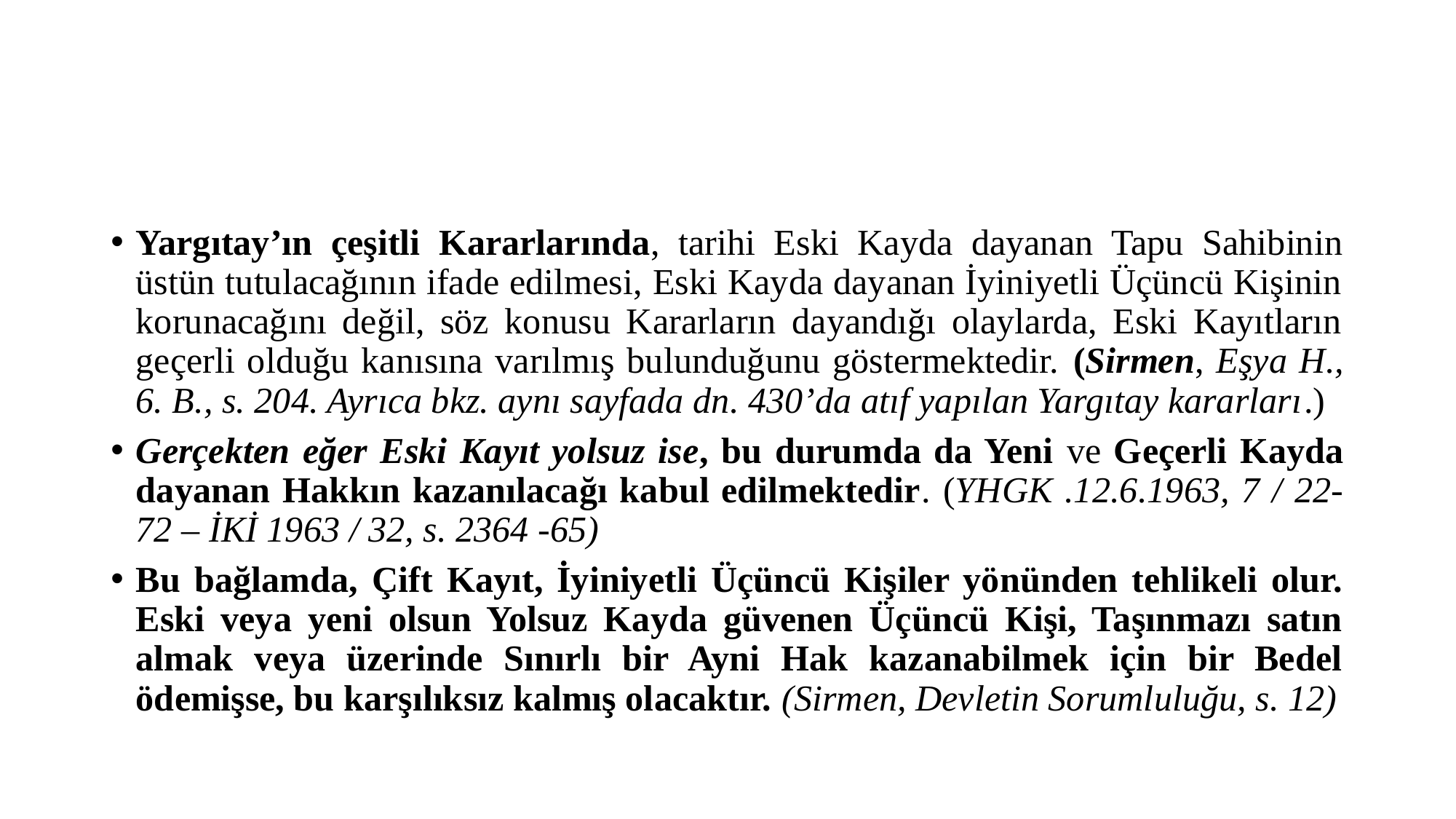

#
Yargıtay’ın çeşitli Kararlarında, tarihi Eski Kayda dayanan Tapu Sahibinin üstün tutulacağının ifade edilmesi, Eski Kayda dayanan İyiniyetli Üçüncü Kişinin korunacağını değil, söz konusu Kararların dayandığı olaylarda, Eski Kayıtların geçerli olduğu kanısına varılmış bulunduğunu göstermektedir. (Sirmen, Eşya H., 6. B., s. 204. Ayrıca bkz. aynı sayfada dn. 430’da atıf yapılan Yargıtay kararları.)
Gerçekten eğer Eski Kayıt yolsuz ise, bu durumda da Yeni ve Geçerli Kayda dayanan Hakkın kazanılacağı kabul edilmektedir. (YHGK .12.6.1963, 7 / 22- 72 – İKİ 1963 / 32, s. 2364 -65)
Bu bağlamda, Çift Kayıt, İyiniyetli Üçüncü Kişiler yönünden tehlikeli olur. Eski veya yeni olsun Yolsuz Kayda güvenen Üçüncü Kişi, Taşınmazı satın almak veya üzerinde Sınırlı bir Ayni Hak kazanabilmek için bir Bedel ödemişse, bu karşılıksız kalmış olacaktır. (Sirmen, Devletin Sorumluluğu, s. 12)